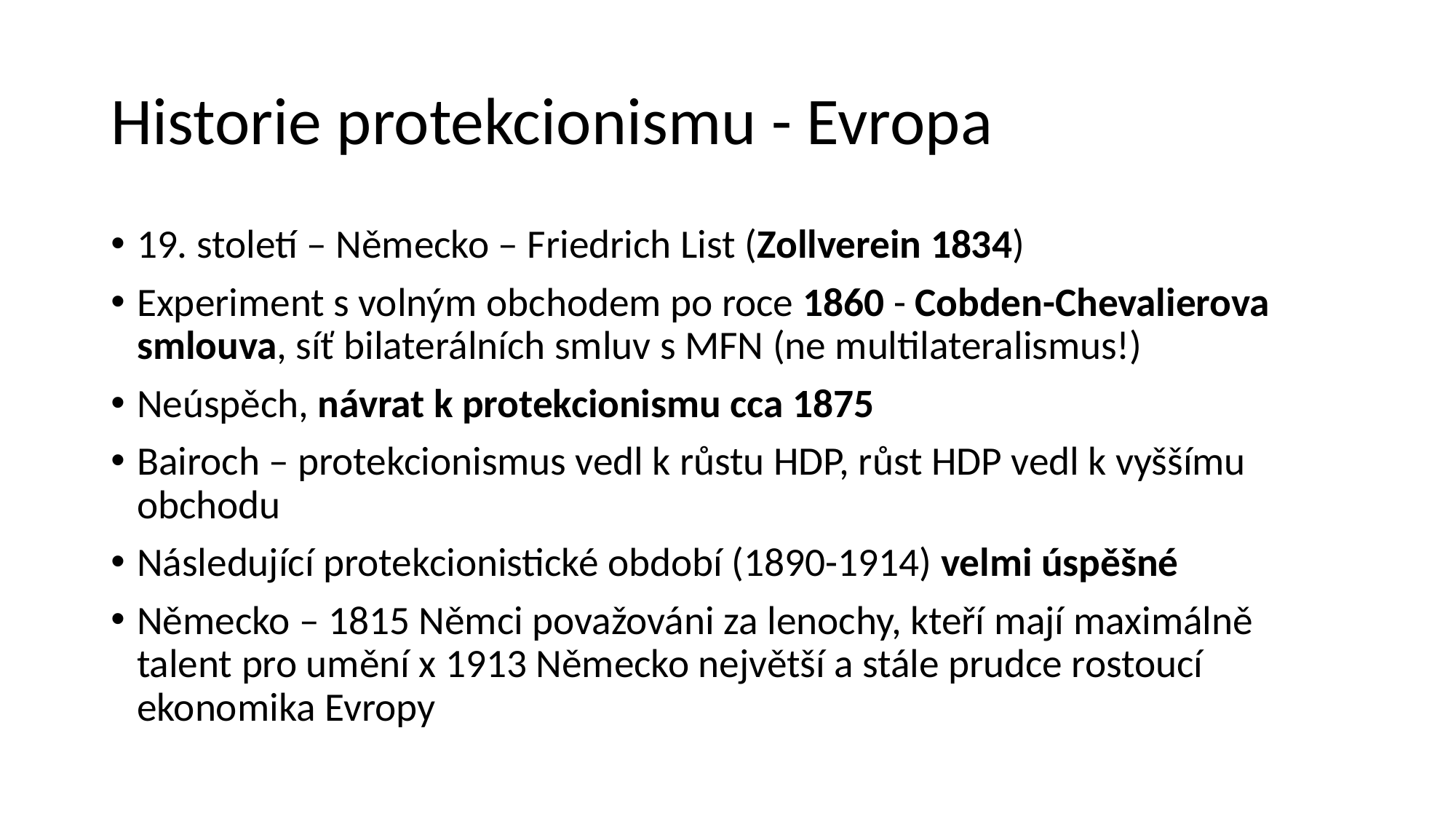

# Historie protekcionismu - Evropa
19. století – Německo – Friedrich List (Zollverein 1834)
Experiment s volným obchodem po roce 1860 - Cobden-Chevalierova smlouva, síť bilaterálních smluv s MFN (ne multilateralismus!)
Neúspěch, návrat k protekcionismu cca 1875
Bairoch – protekcionismus vedl k růstu HDP, růst HDP vedl k vyššímu obchodu
Následující protekcionistické období (1890-1914) velmi úspěšné
Německo – 1815 Němci považováni za lenochy, kteří mají maximálně talent pro umění x 1913 Německo největší a stále prudce rostoucí ekonomika Evropy